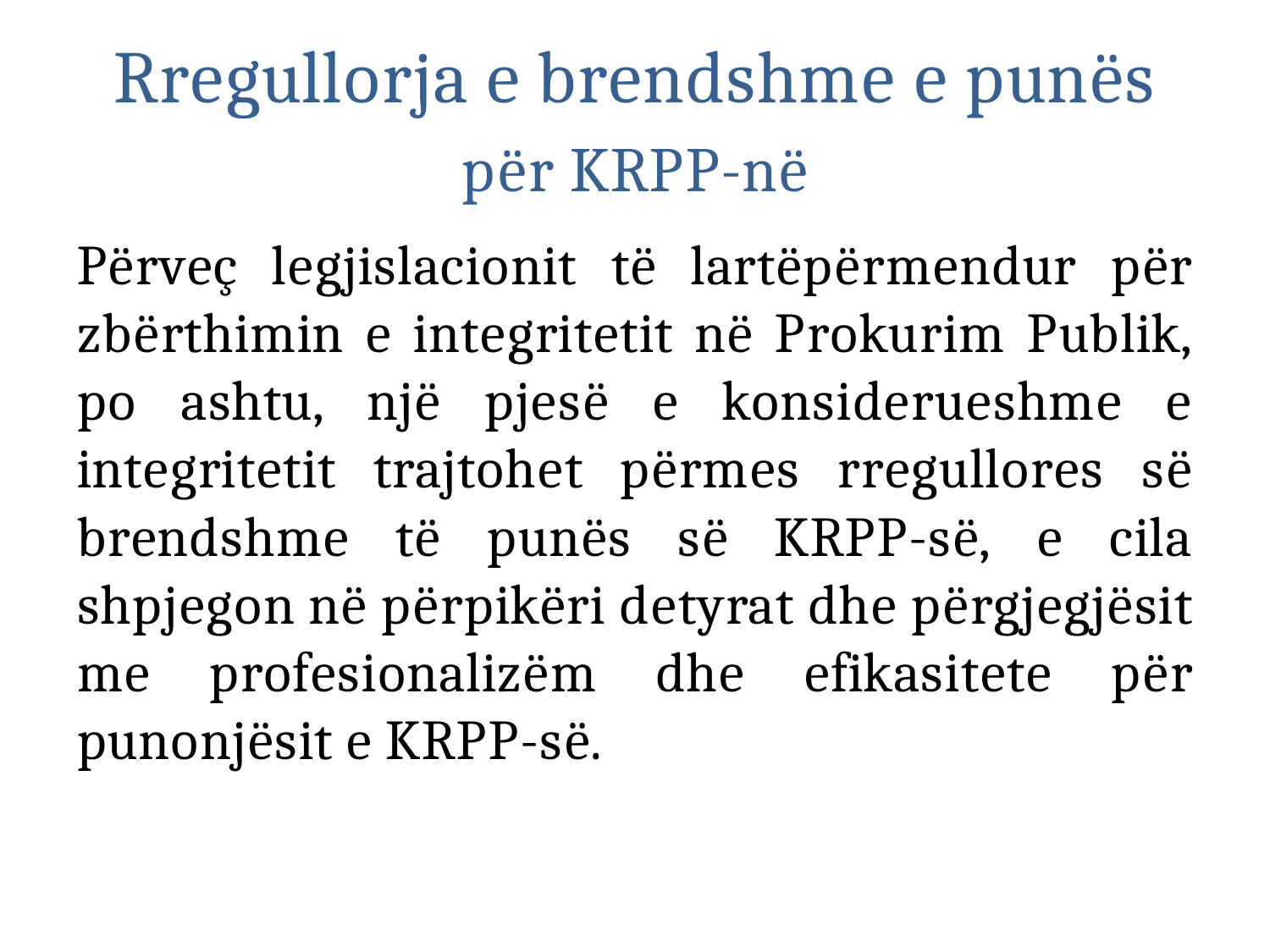

# Rregullorja e brendshme e punës për KRPP-në
Përveç legjislacionit të lartëpërmendur për zbërthimin e integritetit në Prokurim Publik, po ashtu, një pjesë e konsiderueshme e integritetit trajtohet përmes rregullores së brendshme të punës së KRPP-së, e cila shpjegon në përpikëri detyrat dhe përgjegjësit me profesionalizëm dhe efikasitete për punonjësit e KRPP-së.